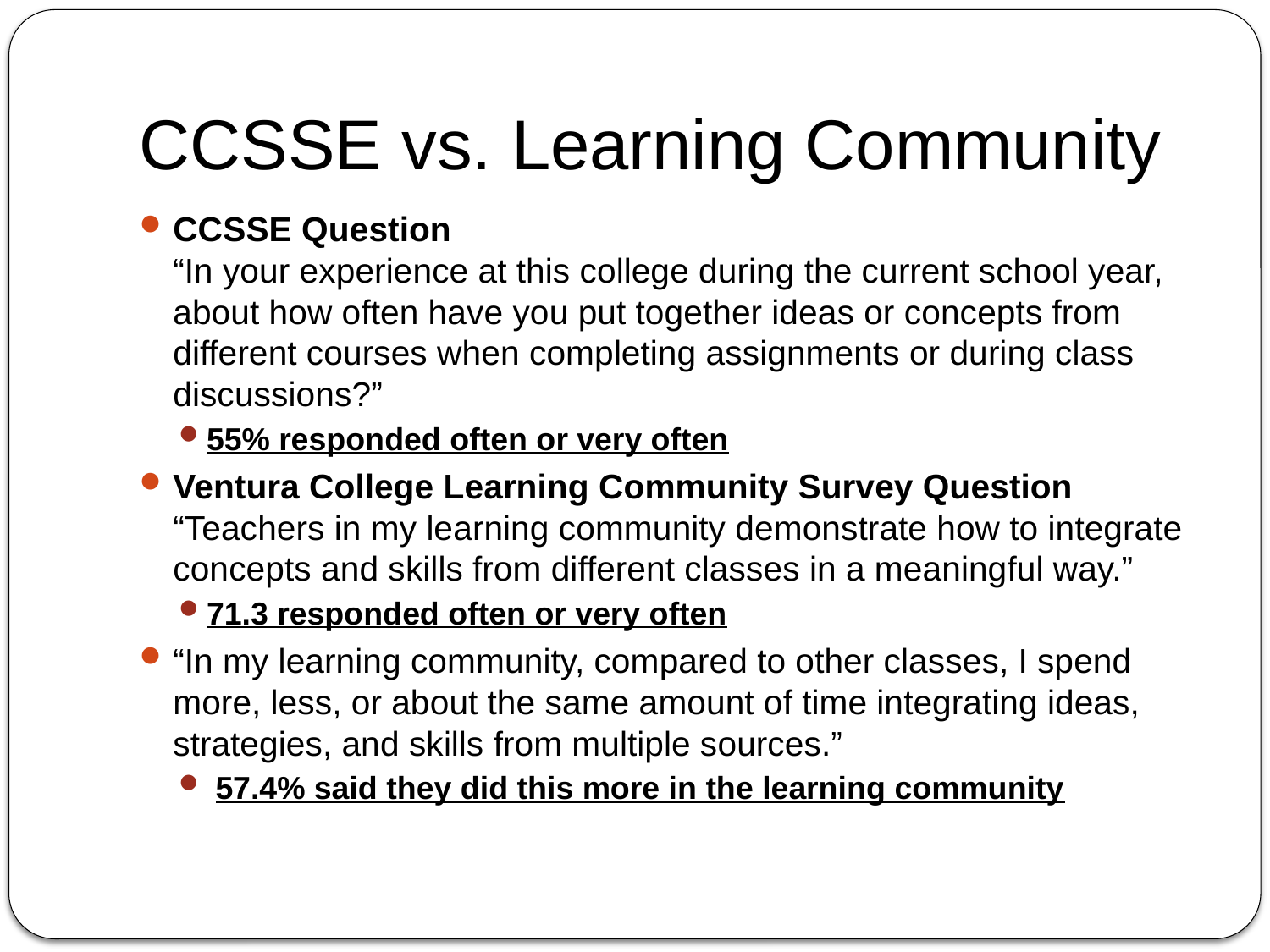

# CCSSE vs. Learning Community
CCSSE Question
“In your experience at this college during the current school year, about how often have you put together ideas or concepts from different courses when completing assignments or during class discussions?”
55% responded often or very often
Ventura College Learning Community Survey Question
“Teachers in my learning community demonstrate how to integrate concepts and skills from different classes in a meaningful way.”
71.3 responded often or very often
“In my learning community, compared to other classes, I spend more, less, or about the same amount of time integrating ideas, strategies, and skills from multiple sources.”
 57.4% said they did this more in the learning community